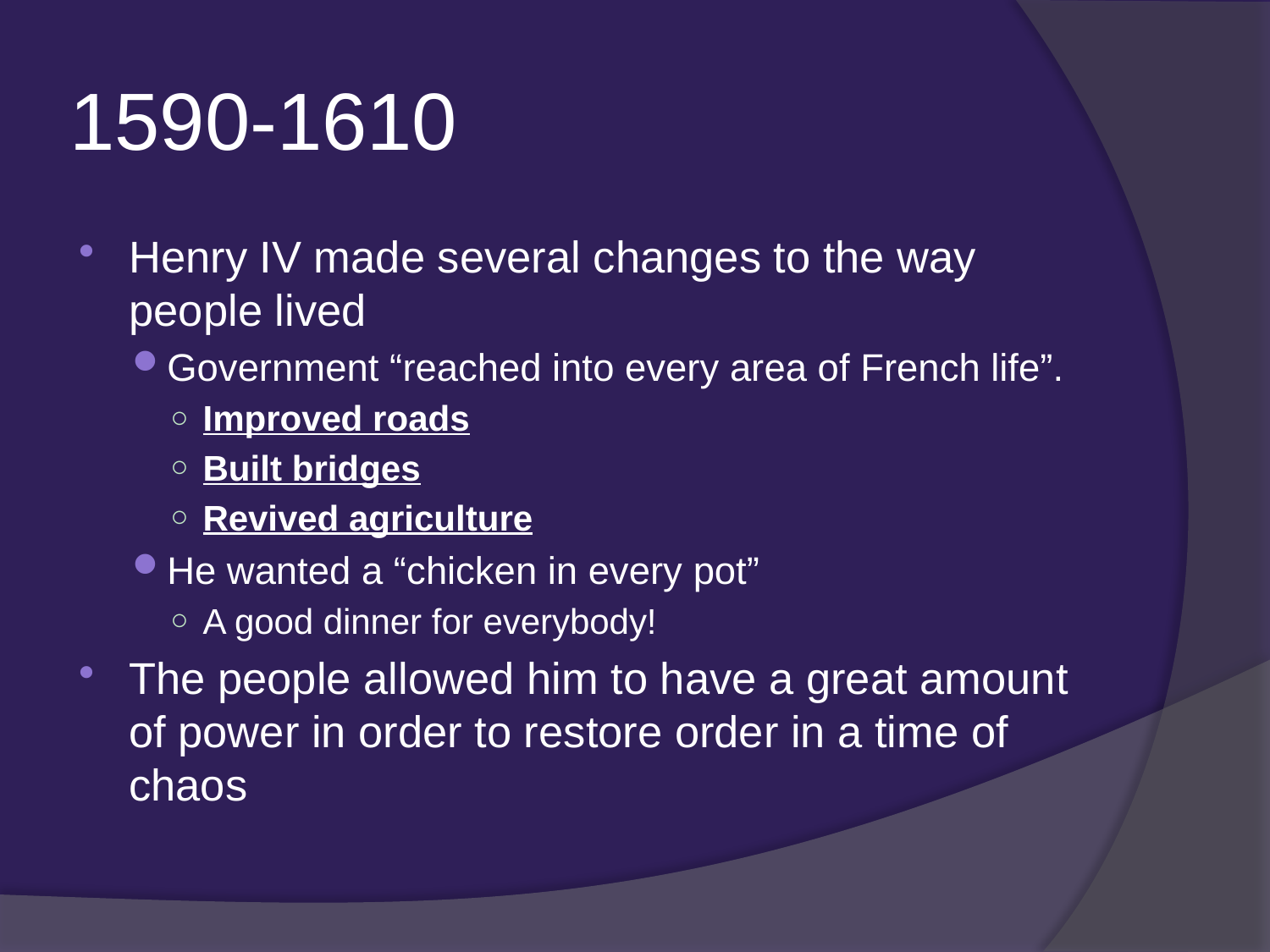

# 1590-1610
Henry IV made several changes to the way people lived
Government “reached into every area of French life”.
Improved roads
Built bridges
Revived agriculture
He wanted a “chicken in every pot”
A good dinner for everybody!
The people allowed him to have a great amount of power in order to restore order in a time of chaos